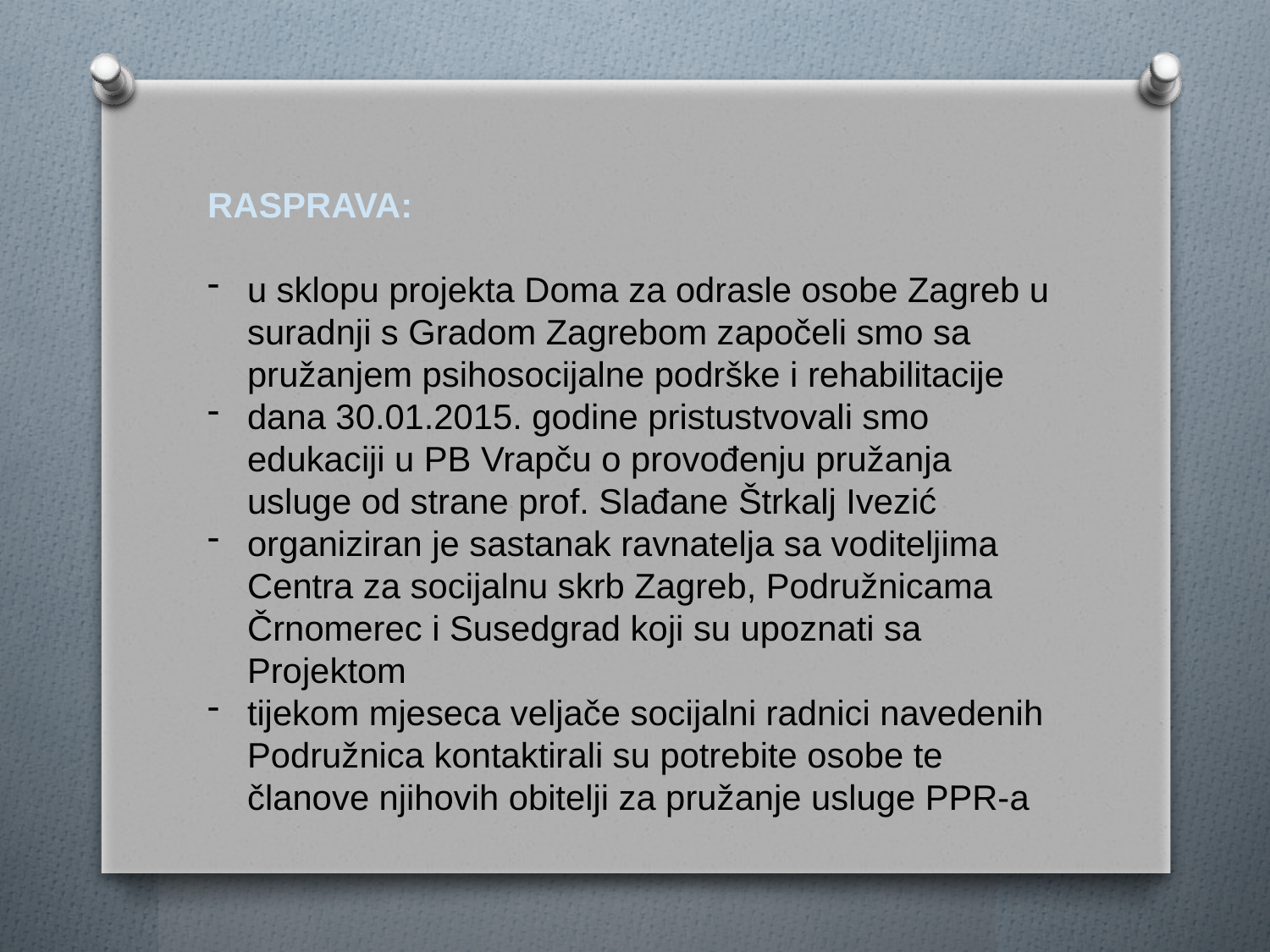

RASPRAVA:

u sklopu projekta Doma za odrasle osobe Zagreb u suradnji s Gradom Zagrebom započeli smo sa pružanjem psihosocijalne podrške i rehabilitacije
dana 30.01.2015. godine pristustvovali smo edukaciji u PB Vrapču o provođenju pružanja usluge od strane prof. Slađane Štrkalj Ivezić
organiziran je sastanak ravnatelja sa voditeljima Centra za socijalnu skrb Zagreb, Podružnicama Črnomerec i Susedgrad koji su upoznati sa Projektom
tijekom mjeseca veljače socijalni radnici navedenih Podružnica kontaktirali su potrebite osobe te članove njihovih obitelji za pružanje usluge PPR-a